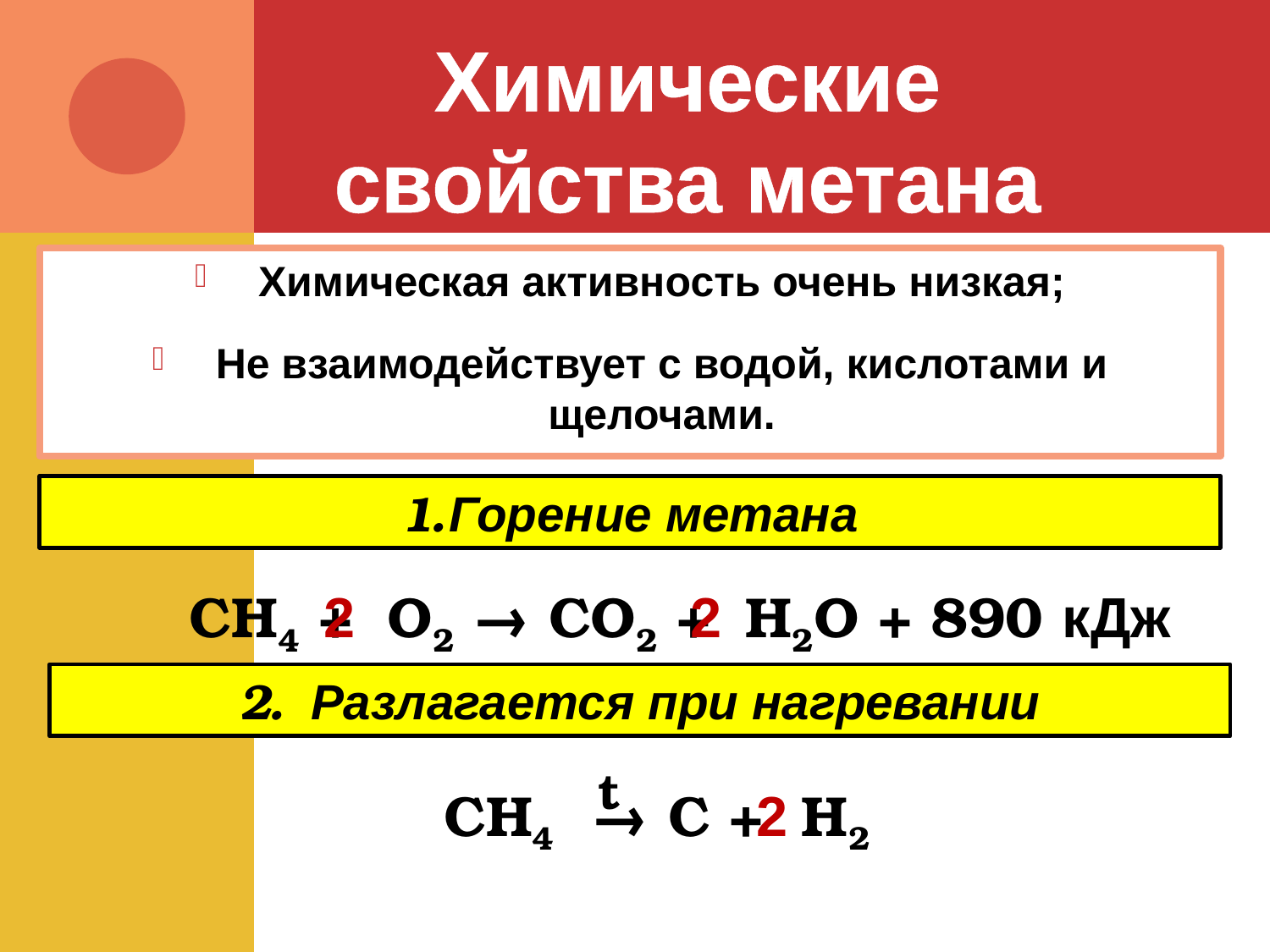

# Химические свойства метана
Химическая активность очень низкая;
Не взаимодействует с водой, кислотами и щелочами.
Горение метана
CH4 +  O2 → CO2 +  H2O + 890 кДж
2
2
Разлагается при нагревании
t
CH4  → C +  H2
2